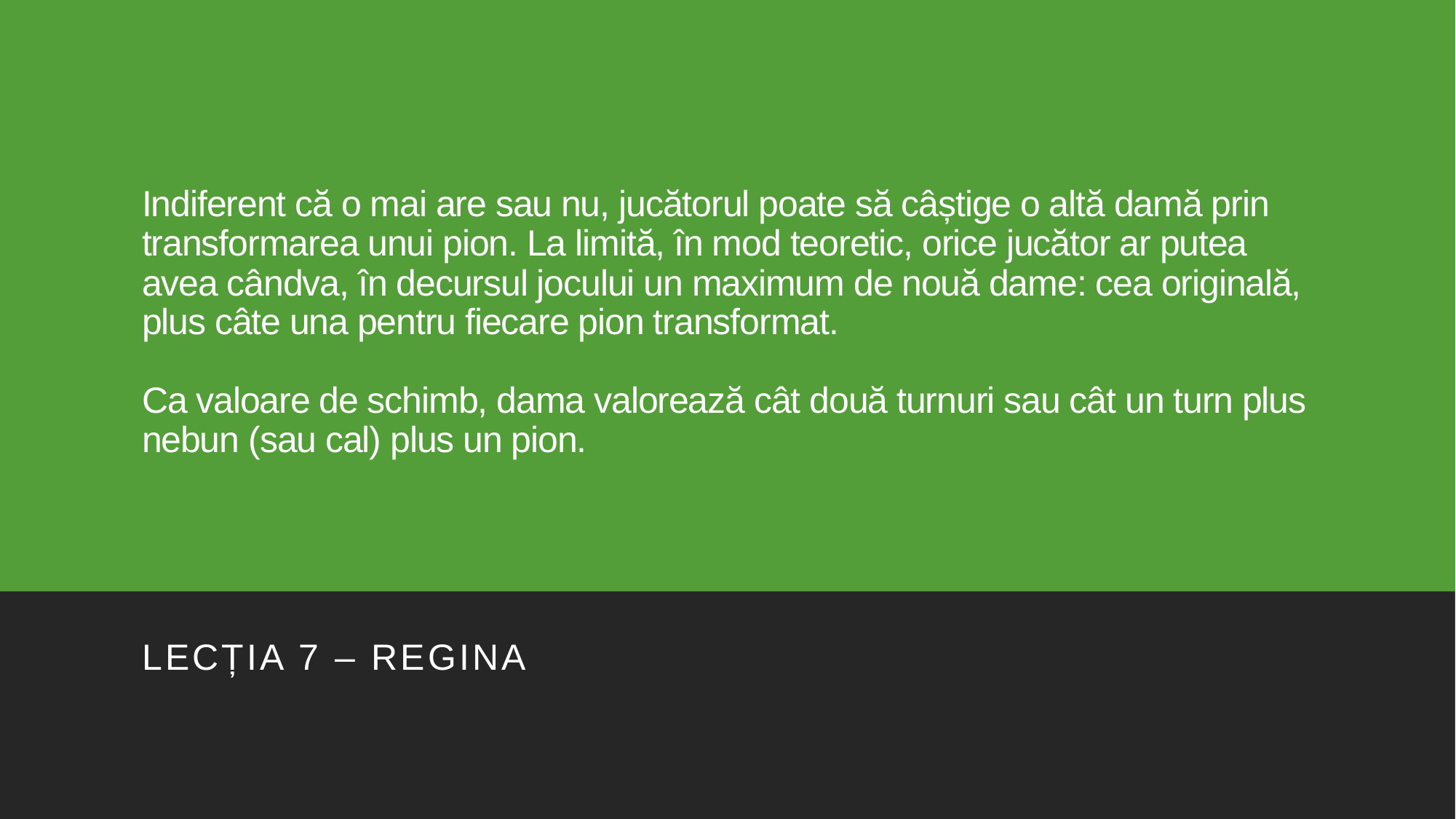

# Indiferent că o mai are sau nu, jucătorul poate să câștige o altă damă prin transformarea unui pion. La limită, în mod teoretic, orice jucător ar putea avea cândva, în decursul jocului un maximum de nouă dame: cea originală, plus câte una pentru fiecare pion transformat. Ca valoare de schimb, dama valorează cât două turnuri sau cât un turn plus nebun (sau cal) plus un pion.

Lecția 7 – REGINA